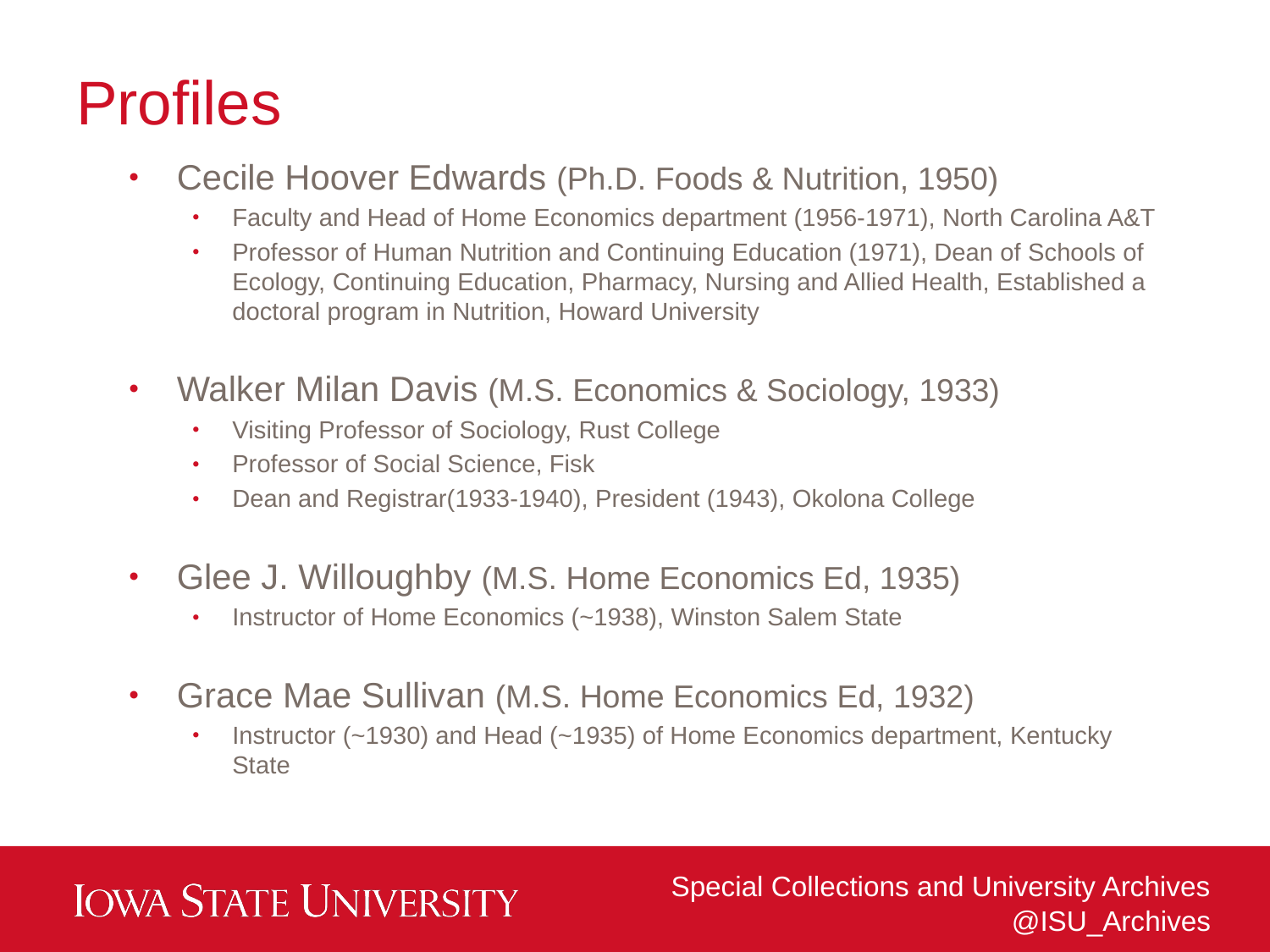

# Profiles
Cecile Hoover Edwards (Ph.D. Foods & Nutrition, 1950)
Faculty and Head of Home Economics department (1956-1971), North Carolina A&T
Professor of Human Nutrition and Continuing Education (1971), Dean of Schools of Ecology, Continuing Education, Pharmacy, Nursing and Allied Health, Established a doctoral program in Nutrition, Howard University

Walker Milan Davis (M.S. Economics & Sociology, 1933)
Visiting Professor of Sociology, Rust College
Professor of Social Science, Fisk
Dean and Registrar(1933-1940), President (1943), Okolona College

Glee J. Willoughby (M.S. Home Economics Ed, 1935)
Instructor of Home Economics (~1938), Winston Salem State

Grace Mae Sullivan (M.S. Home Economics Ed, 1932)
Instructor (~1930) and Head (~1935) of Home Economics department, Kentucky State